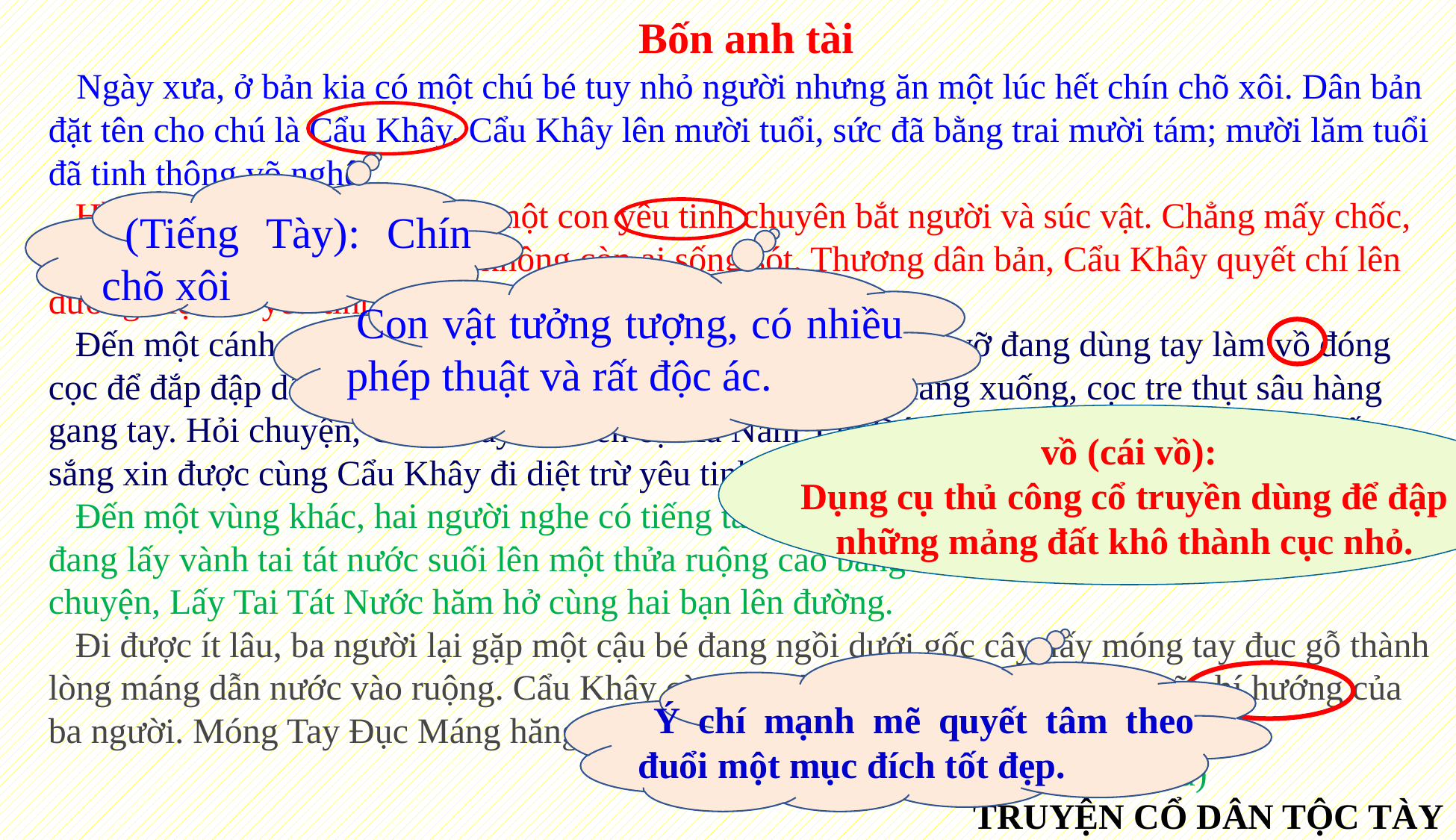

Bốn anh tài
   Ngày xưa, ở bản kia có một chú bé tuy nhỏ người nhưng ăn một lúc hết chín chõ xôi. Dân bản đặt tên cho chú là Cẩu Khây. Cẩu Khây lên mười tuổi, sức đã bằng trai mười tám; mười lăm tuổi đã tinh thông võ nghệ.
   Hồi ấy, trong vùng xuất hiện một con yêu tinh chuyên bắt người và súc vật. Chẳng mấy chốc, làng bản tan hoang, nhiều nơi không còn ai sống sót. Thương dân bản, Cẩu Khây quyết chí lên đường diệt trừ yêu tinh.
   Đến một cánh đồng khô cạn, Cẩu Khây thấy một cậu bé vạm vỡ đang dùng tay làm vồ đóng cọc để đắp đập dẫn nước vào ruộng. Mỗi quả đấm của cậu giáng xuống, cọc tre thụt sâu hàng gang tay. Hỏi chuyện, Cẩu Khây biết tên cậu là Nắm Tay Đóng Cọc. Nắm Tay Đóng Cọc sốt sắng xin được cùng Cẩu Khây đi diệt trừ yêu tinh.
   Đến một vùng khác, hai người nghe có tiếng tát nước ầm ầm. Họ ngạc nhiên thấy một cậu bé đang lấy vành tai tát nước suối lên một thửa ruộng cao bằng mái nhà. Nghe Cẩu Khây nói chuyện, Lấy Tai Tát Nước hăm hở cùng hai bạn lên đường.
   Đi được ít lâu, ba người lại gặp một cậu bé đang ngồi dưới gốc cây, lấy móng tay đục gỗ thành lòng máng dẫn nước vào ruộng. Cẩu Khây cùng các bạn đến làm quen và nói rõ chí hướng của ba người. Móng Tay Đục Máng hăng hái xin được làm em út đi theo.
                                                                                                                  (còn nữa)
TRUYỆN CỔ DÂN TỘC TÀY

 (Tiếng Tày): Chín chõ xôi

 Con vật tưởng tượng, có nhiều phép thuật và rất độc ác.

vồ (cái vồ):
Dụng cụ thủ công cổ truyền dùng để đập
những mảng đất khô thành cục nhỏ.

 Ý chí mạnh mẽ quyết tâm theo đuổi một mục đích tốt đẹp.